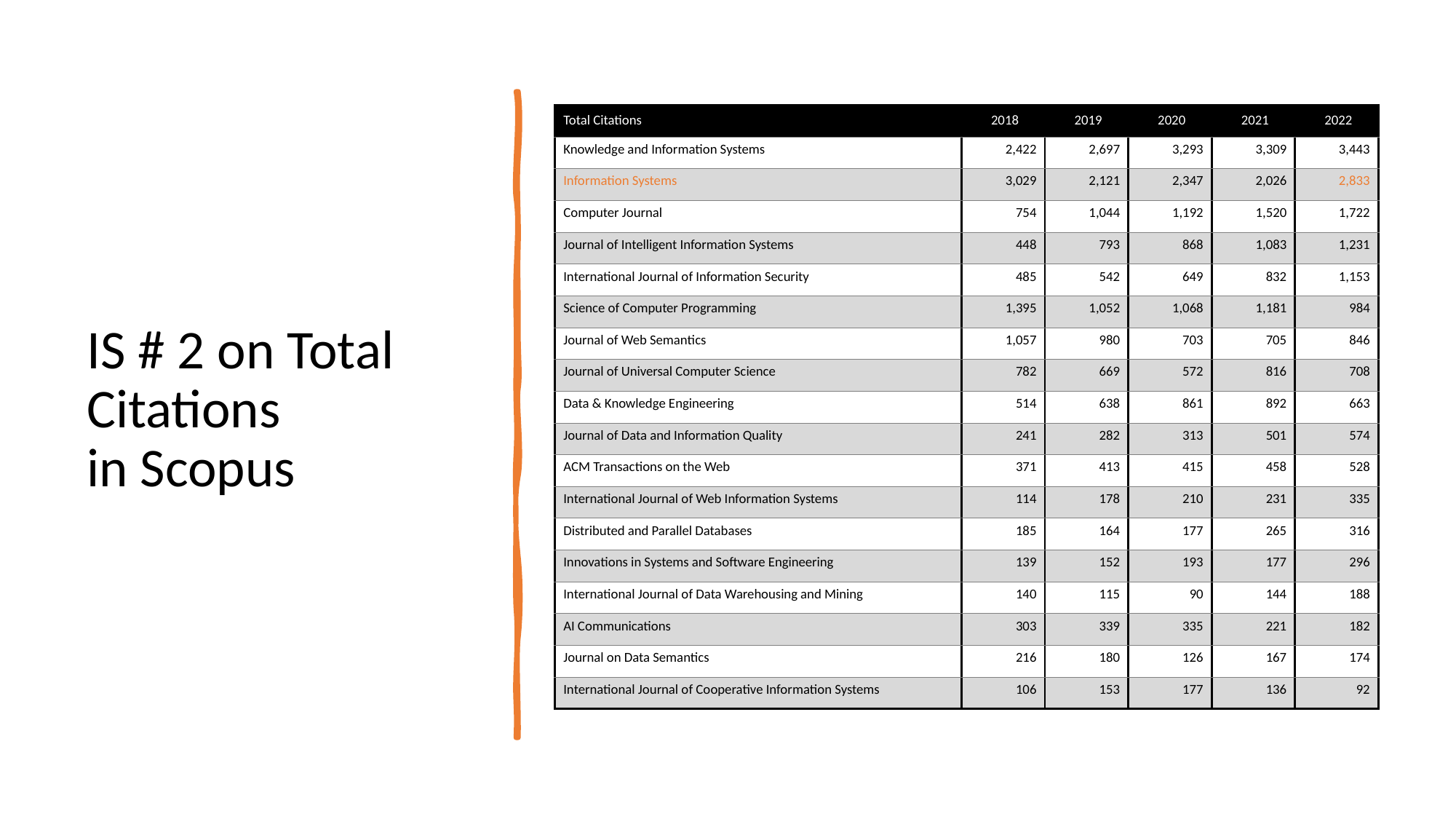

# IS # 2 on Total Citations in Scopus
| Total Citations | 2018 | 2019 | 2020 | 2021 | 2022 |
| --- | --- | --- | --- | --- | --- |
| Knowledge and Information Systems | 2,422 | 2,697 | 3,293 | 3,309 | 3,443 |
| Information Systems | 3,029 | 2,121 | 2,347 | 2,026 | 2,833 |
| Computer Journal | 754 | 1,044 | 1,192 | 1,520 | 1,722 |
| Journal of Intelligent Information Systems | 448 | 793 | 868 | 1,083 | 1,231 |
| International Journal of Information Security | 485 | 542 | 649 | 832 | 1,153 |
| Science of Computer Programming | 1,395 | 1,052 | 1,068 | 1,181 | 984 |
| Journal of Web Semantics | 1,057 | 980 | 703 | 705 | 846 |
| Journal of Universal Computer Science | 782 | 669 | 572 | 816 | 708 |
| Data & Knowledge Engineering | 514 | 638 | 861 | 892 | 663 |
| Journal of Data and Information Quality | 241 | 282 | 313 | 501 | 574 |
| ACM Transactions on the Web | 371 | 413 | 415 | 458 | 528 |
| International Journal of Web Information Systems | 114 | 178 | 210 | 231 | 335 |
| Distributed and Parallel Databases | 185 | 164 | 177 | 265 | 316 |
| Innovations in Systems and Software Engineering | 139 | 152 | 193 | 177 | 296 |
| International Journal of Data Warehousing and Mining | 140 | 115 | 90 | 144 | 188 |
| AI Communications | 303 | 339 | 335 | 221 | 182 |
| Journal on Data Semantics | 216 | 180 | 126 | 167 | 174 |
| International Journal of Cooperative Information Systems | 106 | 153 | 177 | 136 | 92 |